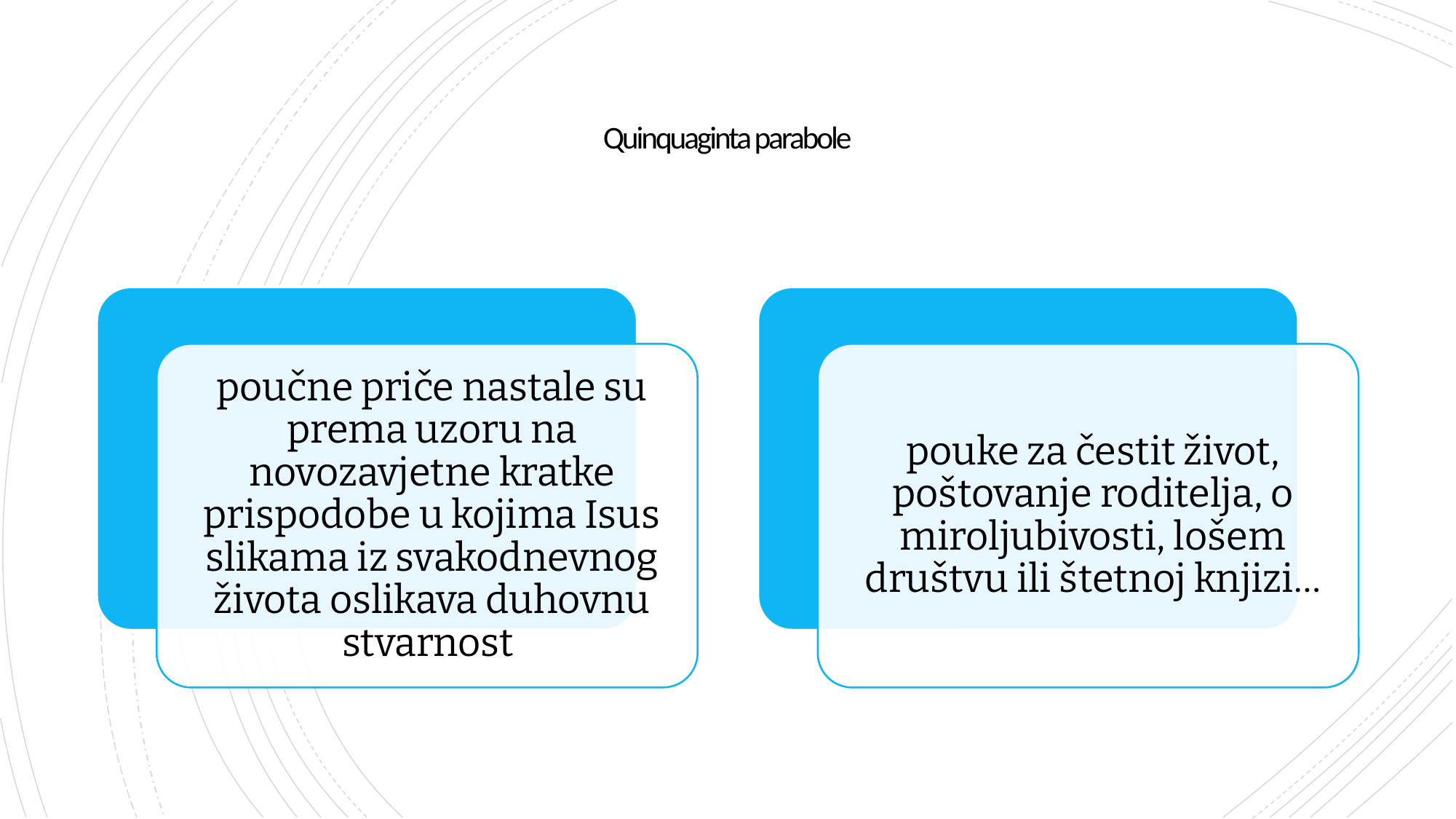

# Quinquaginta parabole
poučne priče nastale su prema uzoru na novozavjetne kratke prispodobe u kojima Isus slikama iz svakodnevnog života oslikava duhovnu stvarnost
pouke za čestit život, poštovanje roditelja, o miroljubivosti, lošem društvu ili štetnoj knjizi…